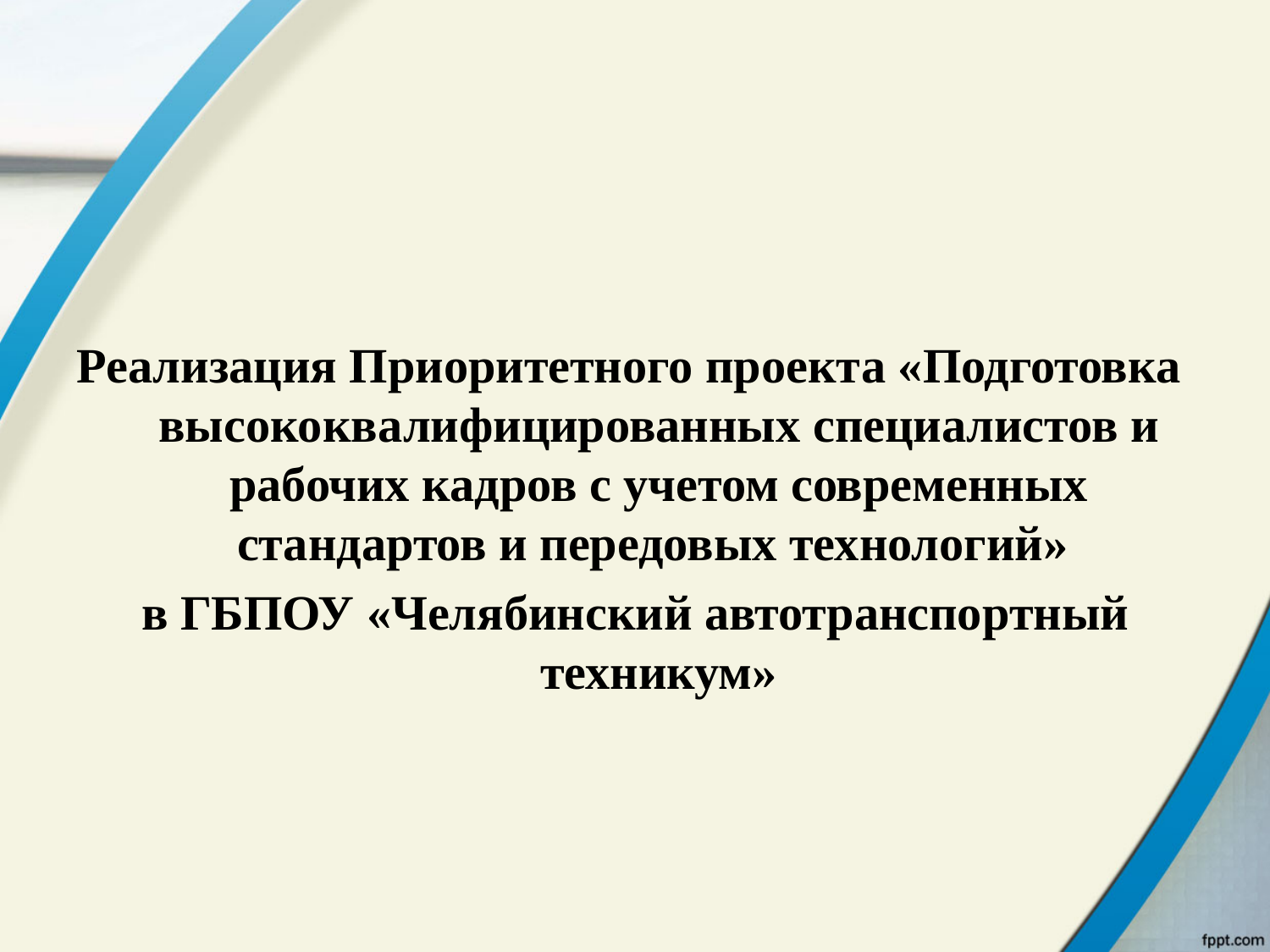

#
Реализация Приоритетного проекта «Подготовка  высококвалифицированных специалистов и рабочих кадров с учетом современных стандартов и передовых технологий»
в ГБПОУ «Челябинский автотранспортный техникум»